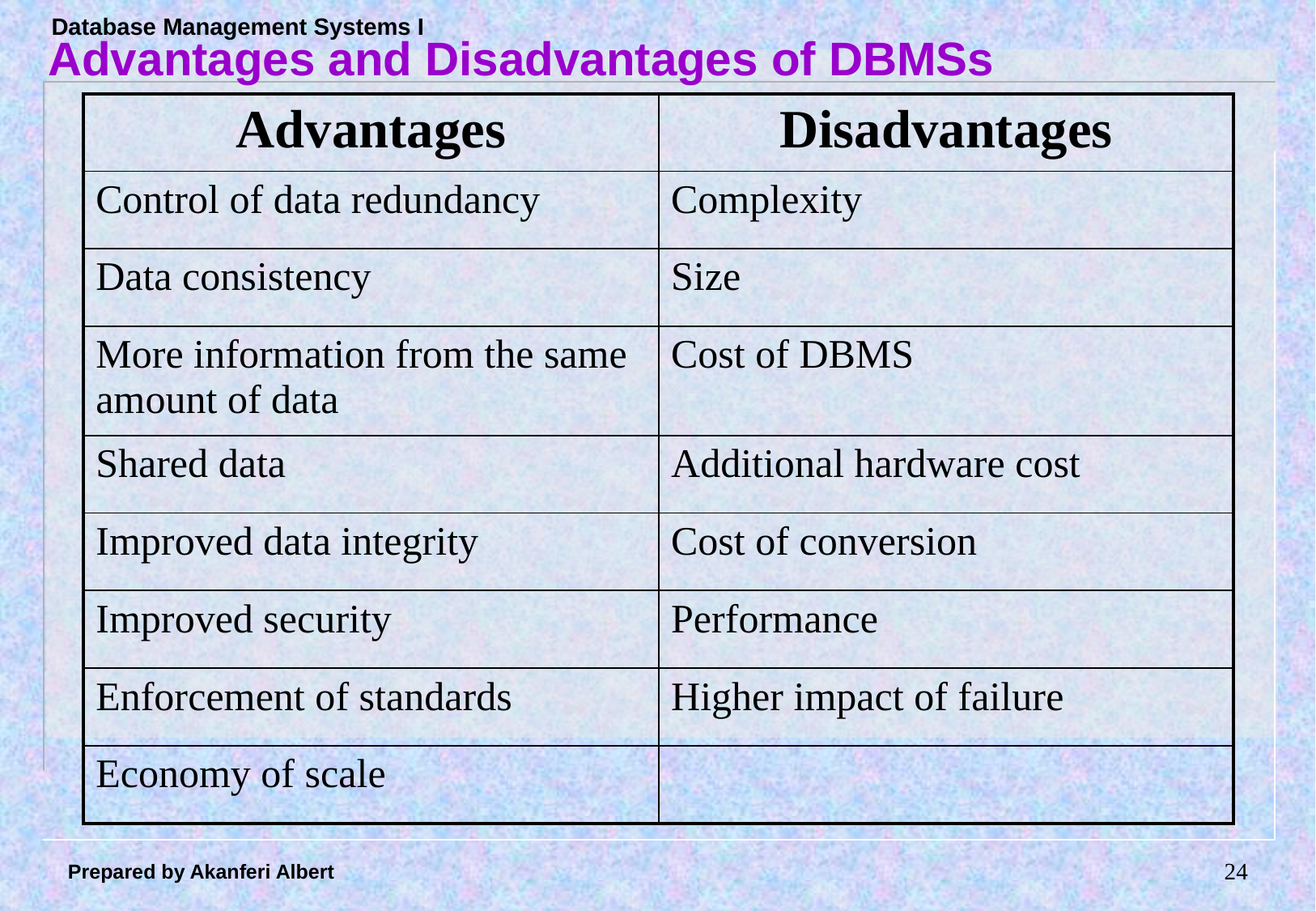

Advantages and Disadvantages of DBMSs
| Advantages | Disadvantages |
| --- | --- |
| Control of data redundancy | Complexity |
| Data consistency | Size |
| More information from the same amount of data | Cost of DBMS |
| Shared data | Additional hardware cost |
| Improved data integrity | Cost of conversion |
| Improved security | Performance |
| Enforcement of standards | Higher impact of failure |
| Economy of scale |  |
24